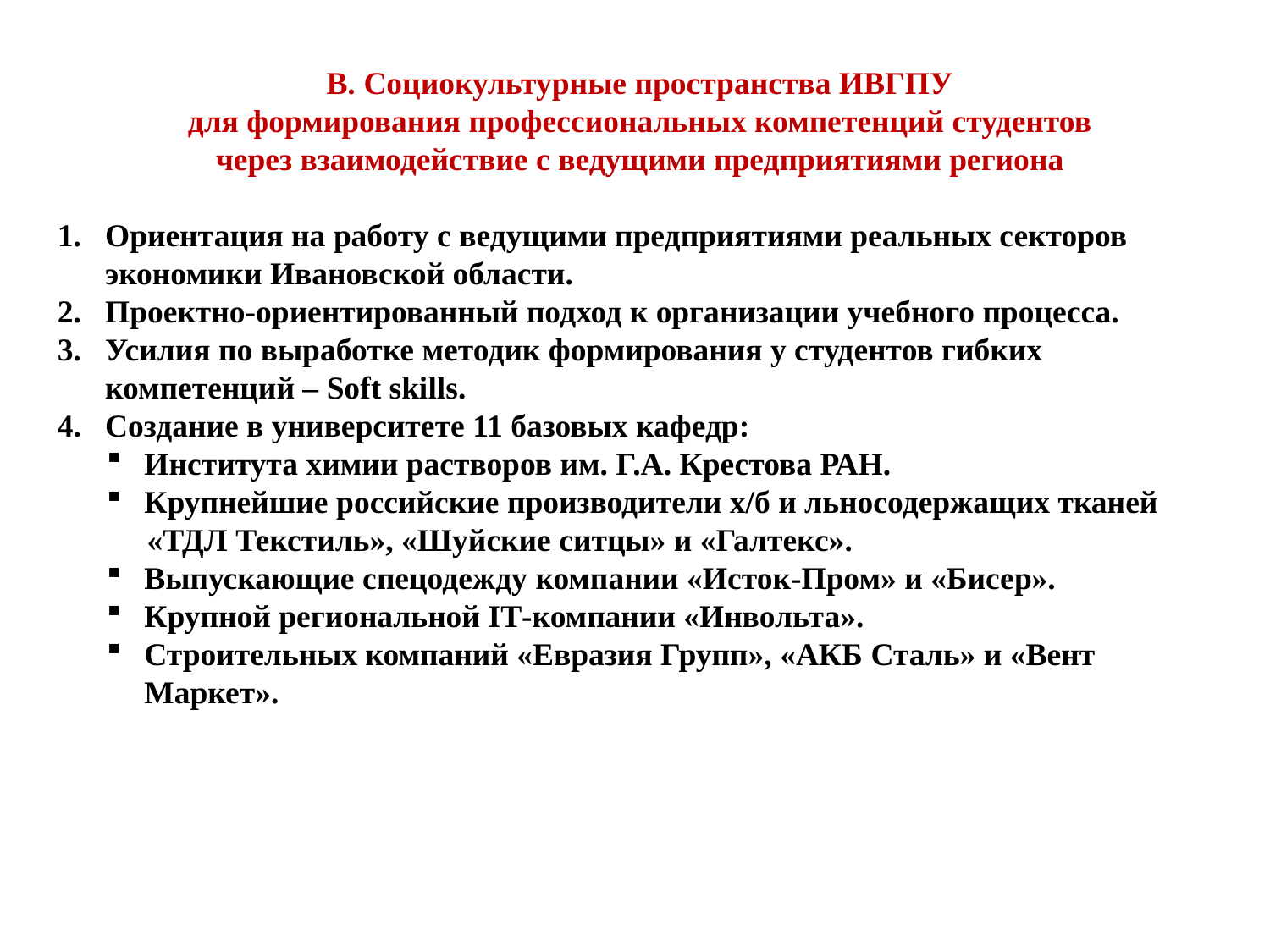

В. Социокультурные пространства ИВГПУ
для формирования профессиональных компетенций студентов
через взаимодействие с ведущими предприятиями региона

Ориентация на работу с ведущими предприятиями реальных секторов экономики Ивановской области.
Проектно-ориентированный подход к организации учебного процесса.
Усилия по выработке методик формирования у студентов гибких компетенций – Soft skills.
Создание в университете 11 базовых кафедр:
Института химии растворов им. Г.А. Крестова РАН.
Крупнейшие российские производители х/б и льносодержащих тканей
     «ТДЛ Текстиль», «Шуйские ситцы» и «Галтекс».
Выпускающие спецодежду компании «Исток-Пром» и «Бисер».
Крупной региональной IT-компании «Инвольта».
Строительных компаний «Евразия Групп», «АКБ Сталь» и «Вент Маркет».